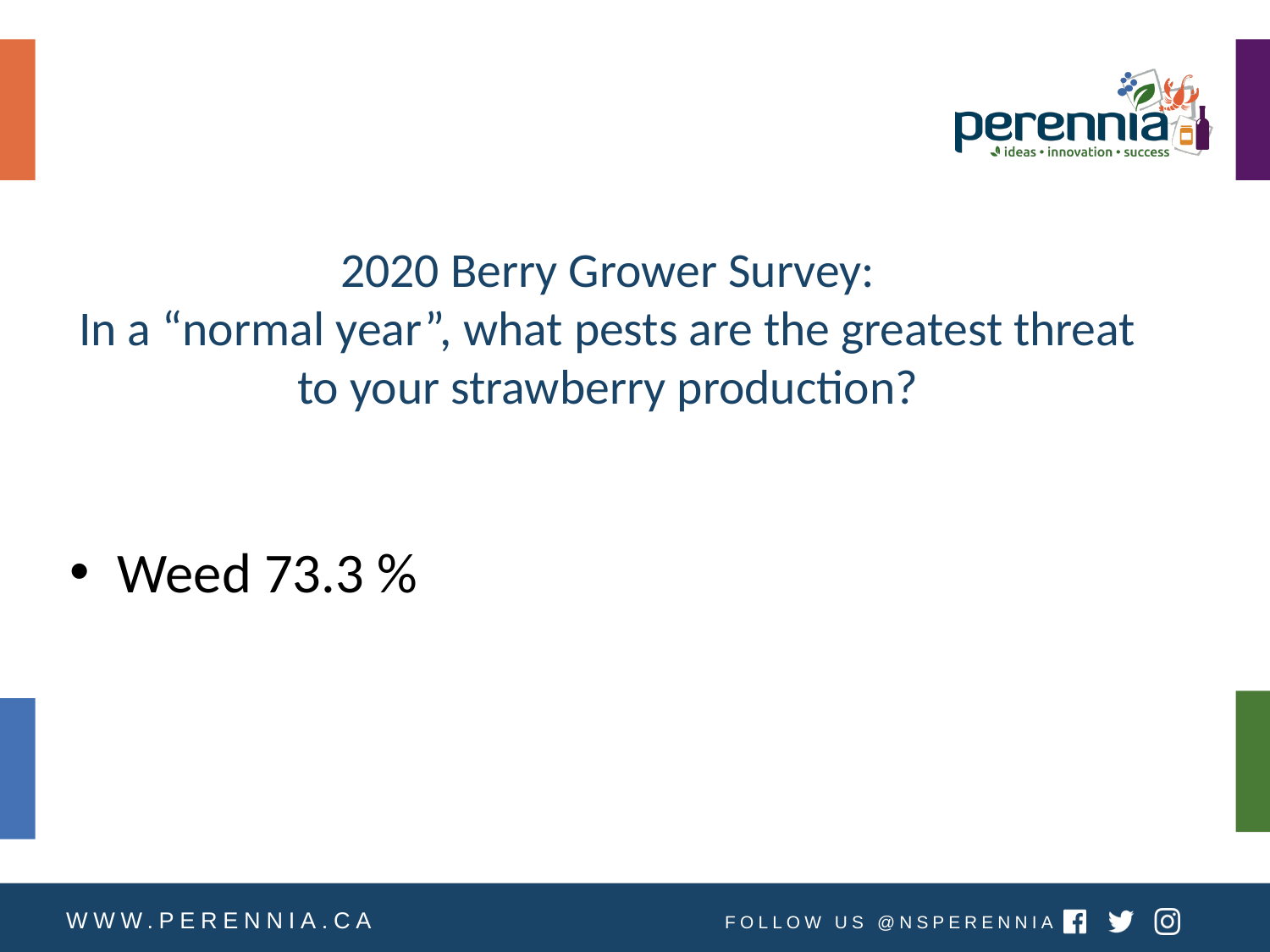

# 2020 Berry Grower Survey: In a “normal year”, what pests are the greatest threat to your strawberry production?

Weed 73.3 %